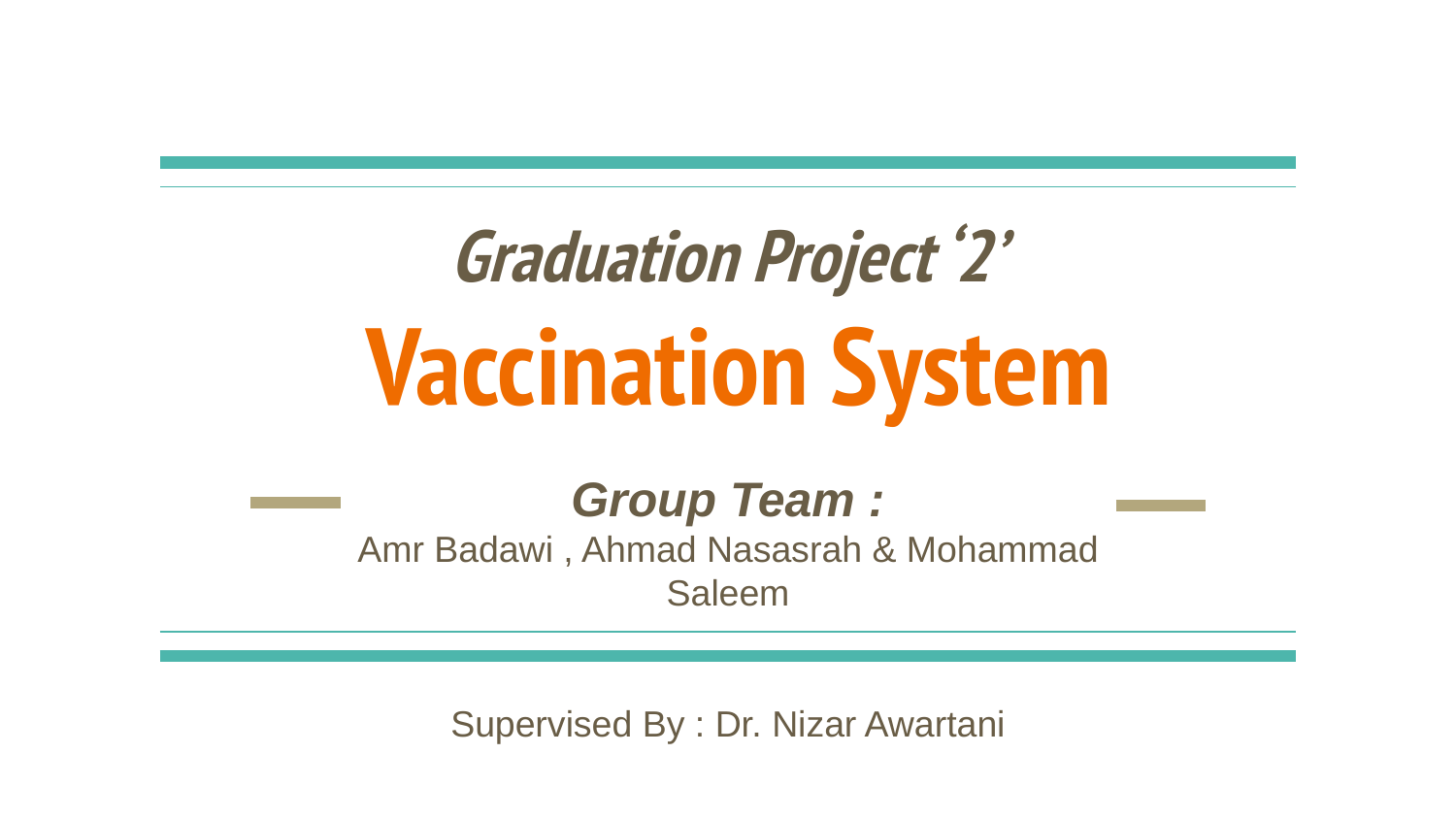

# Graduation Project ‘2’
 Vaccination System
Group Team :
Amr Badawi , Ahmad Nasasrah & Mohammad Saleem

Supervised By : Dr. Nizar Awartani